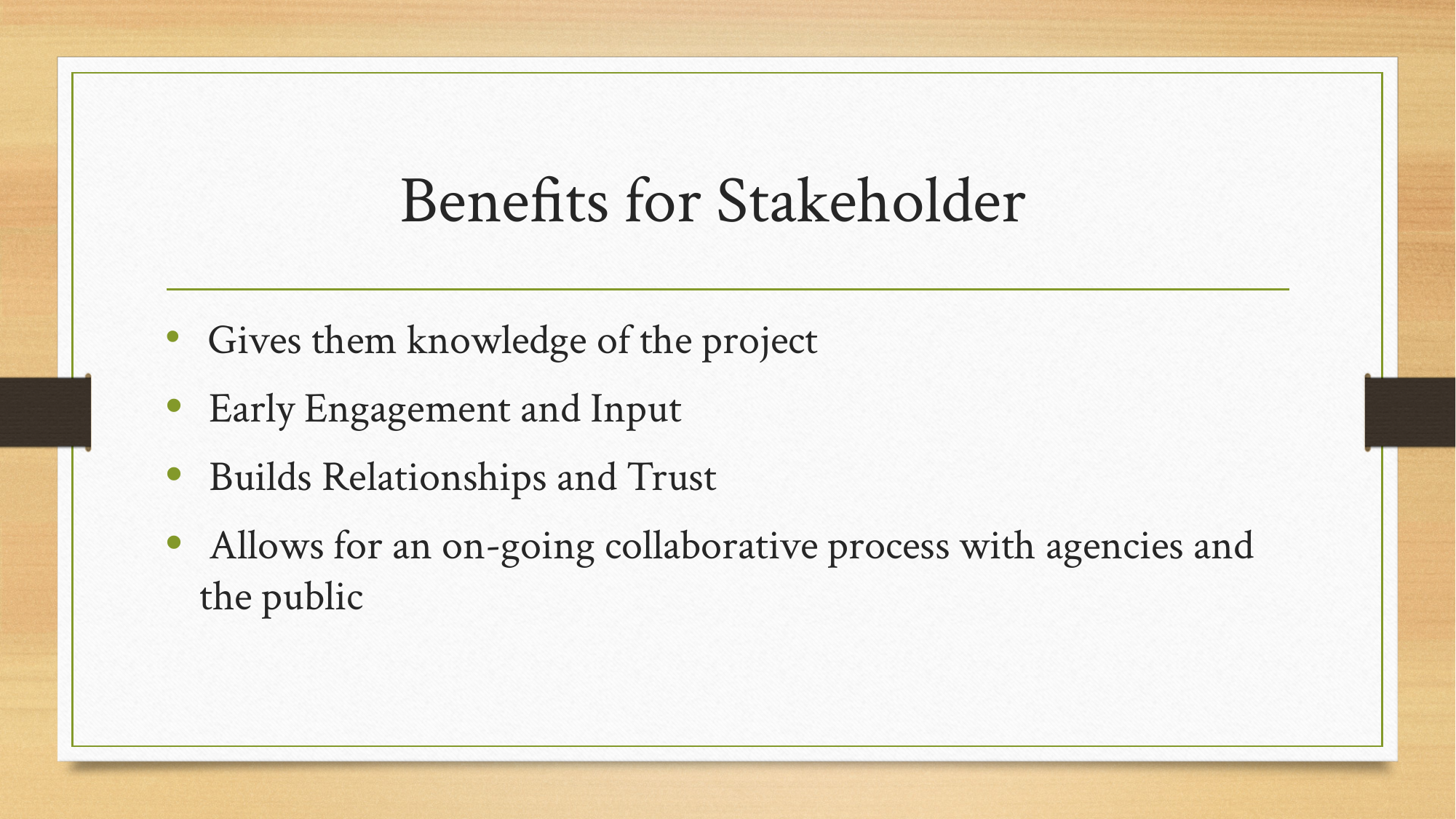

# Benefits for Stakeholder
 Gives them knowledge of the project
 Early Engagement and Input
 Builds Relationships and Trust
 Allows for an on-going collaborative process with agencies and the public